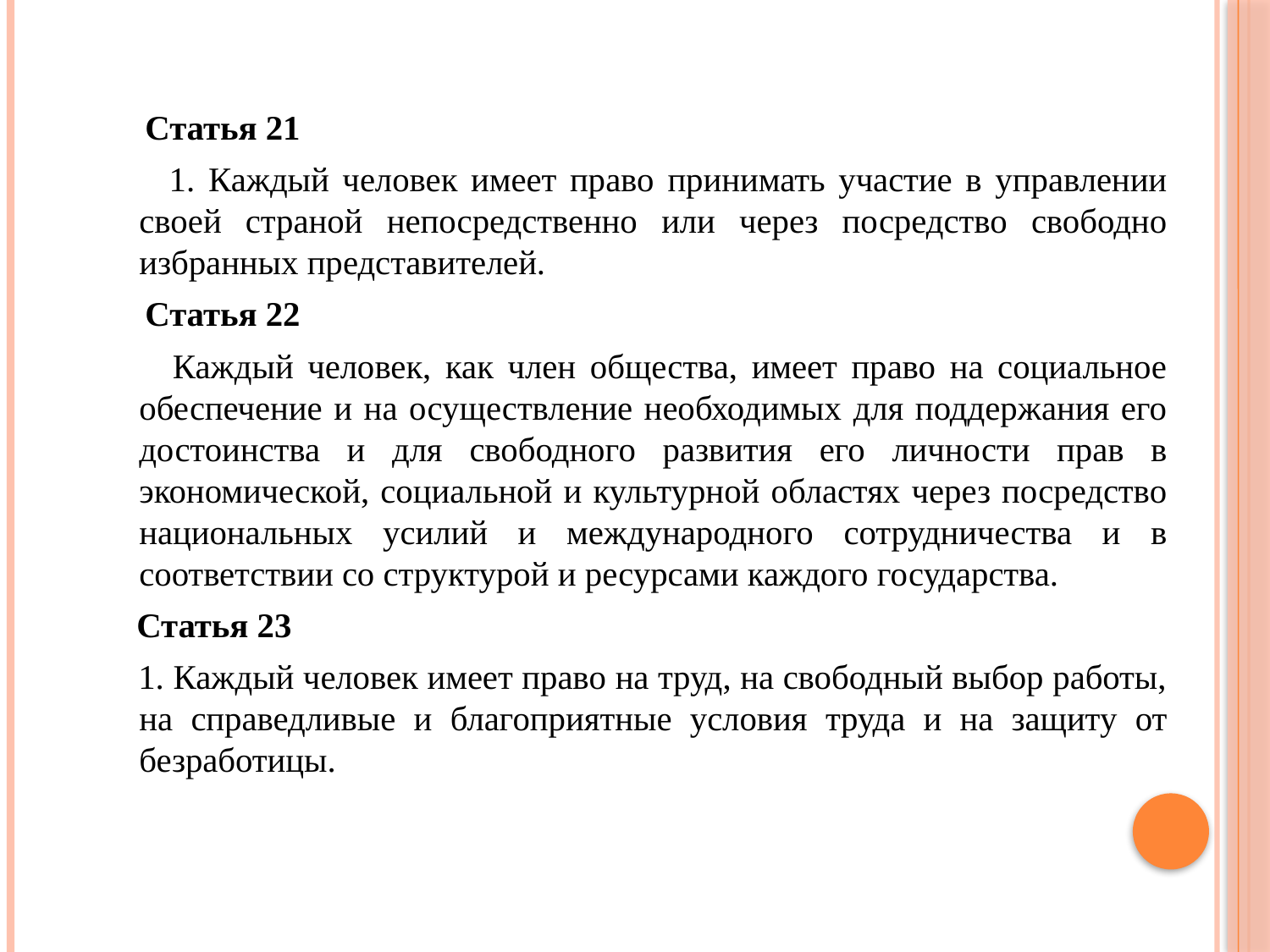

Статья 21
     1. Каждый человек имеет право принимать участие в управлении своей страной непосредственно или через посредство свободно избранных представителей.
     Статья 22
     Каждый человек, как член общества, имеет право на социальное обеспечение и на осуществление необходимых для поддержания его достоинства и для свободного развития его личности прав в экономической, социальной и культурной областях через посредство национальных усилий и международного сотрудничества и в соответствии со структурой и ресурсами каждого государства.
    Статья 23
    1. Каждый человек имеет право на труд, на свободный выбор работы, на справедливые и благоприятные условия труда и на защиту от безработицы.